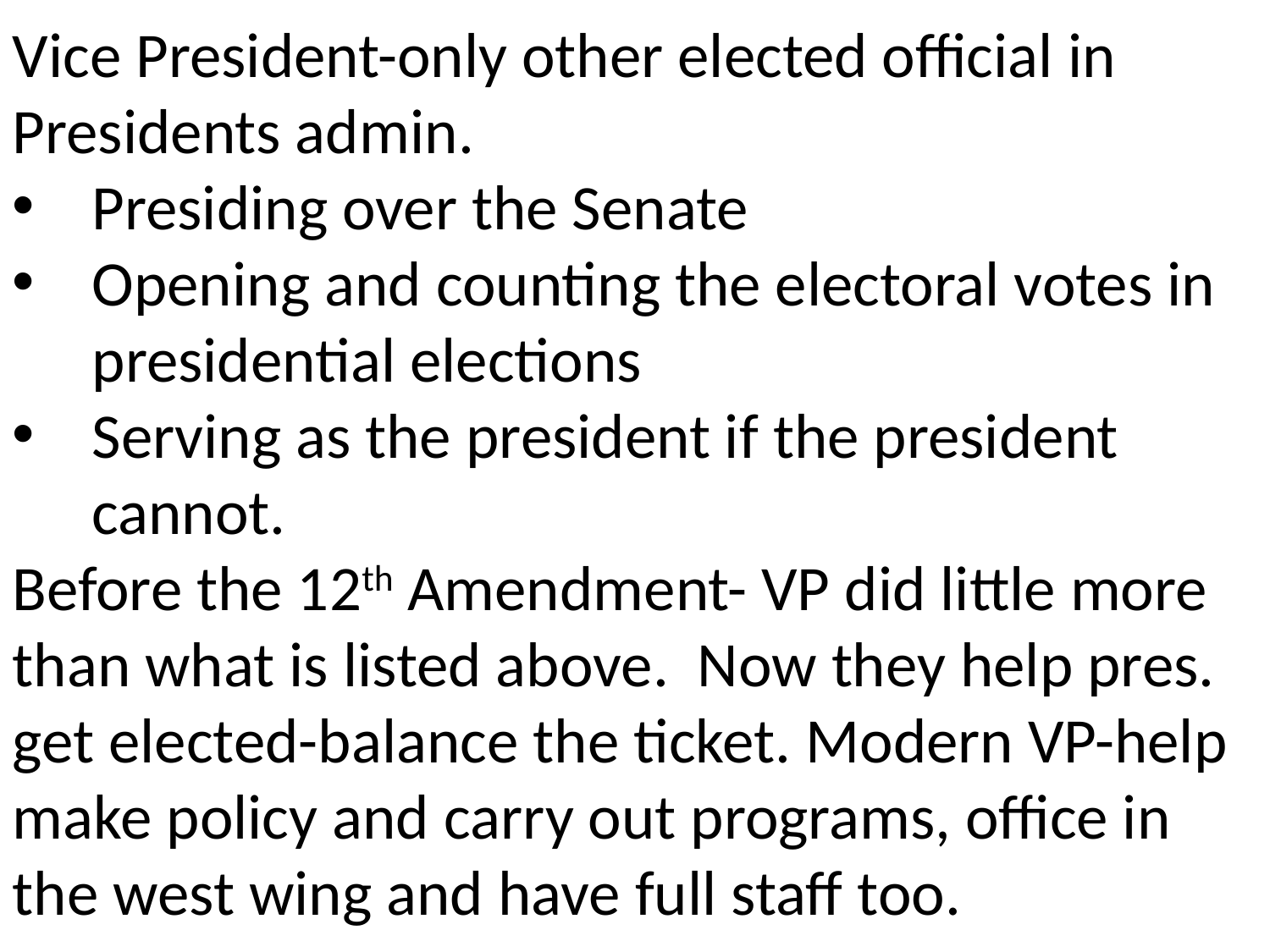

Vice President-only other elected official in Presidents admin.
Presiding over the Senate
Opening and counting the electoral votes in presidential elections
Serving as the president if the president cannot.
Before the 12th Amendment- VP did little more than what is listed above.  Now they help pres. get elected-balance the ticket. Modern VP-help make policy and carry out programs, office in the west wing and have full staff too.